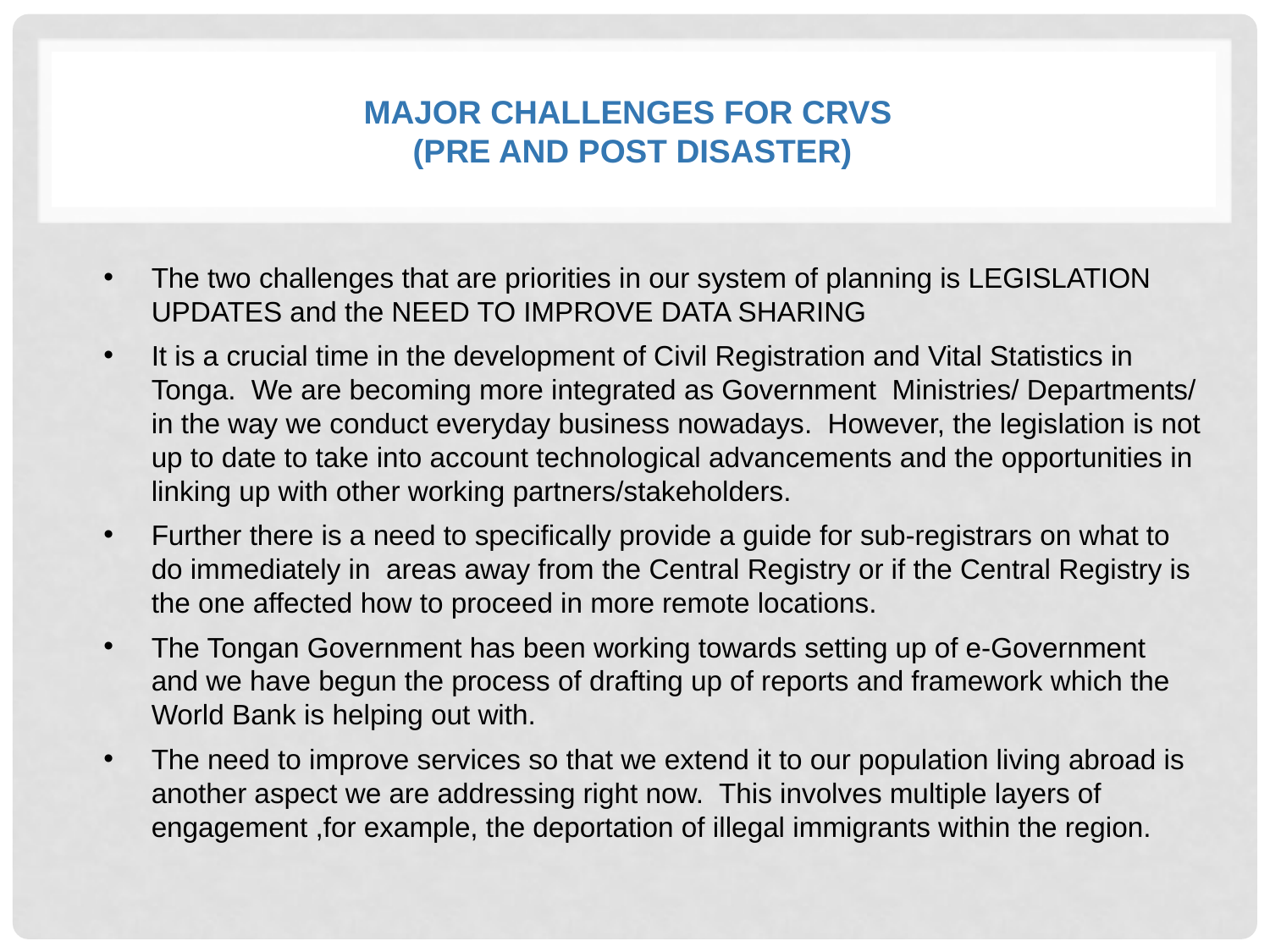

# Major challenges FOR CRVS (pre and post Disaster)
The two challenges that are priorities in our system of planning is LEGISLATION UPDATES and the NEED TO IMPROVE DATA SHARING
It is a crucial time in the development of Civil Registration and Vital Statistics in Tonga.  We are becoming more integrated as Government  Ministries/ Departments/ in the way we conduct everyday business nowadays.  However, the legislation is not up to date to take into account technological advancements and the opportunities in linking up with other working partners/stakeholders.
Further there is a need to specifically provide a guide for sub-registrars on what to do immediately in  areas away from the Central Registry or if the Central Registry is the one affected how to proceed in more remote locations.
The Tongan Government has been working towards setting up of e-Government  and we have begun the process of drafting up of reports and framework which the World Bank is helping out with.
The need to improve services so that we extend it to our population living abroad is another aspect we are addressing right now.  This involves multiple layers of engagement ,for example, the deportation of illegal immigrants within the region.